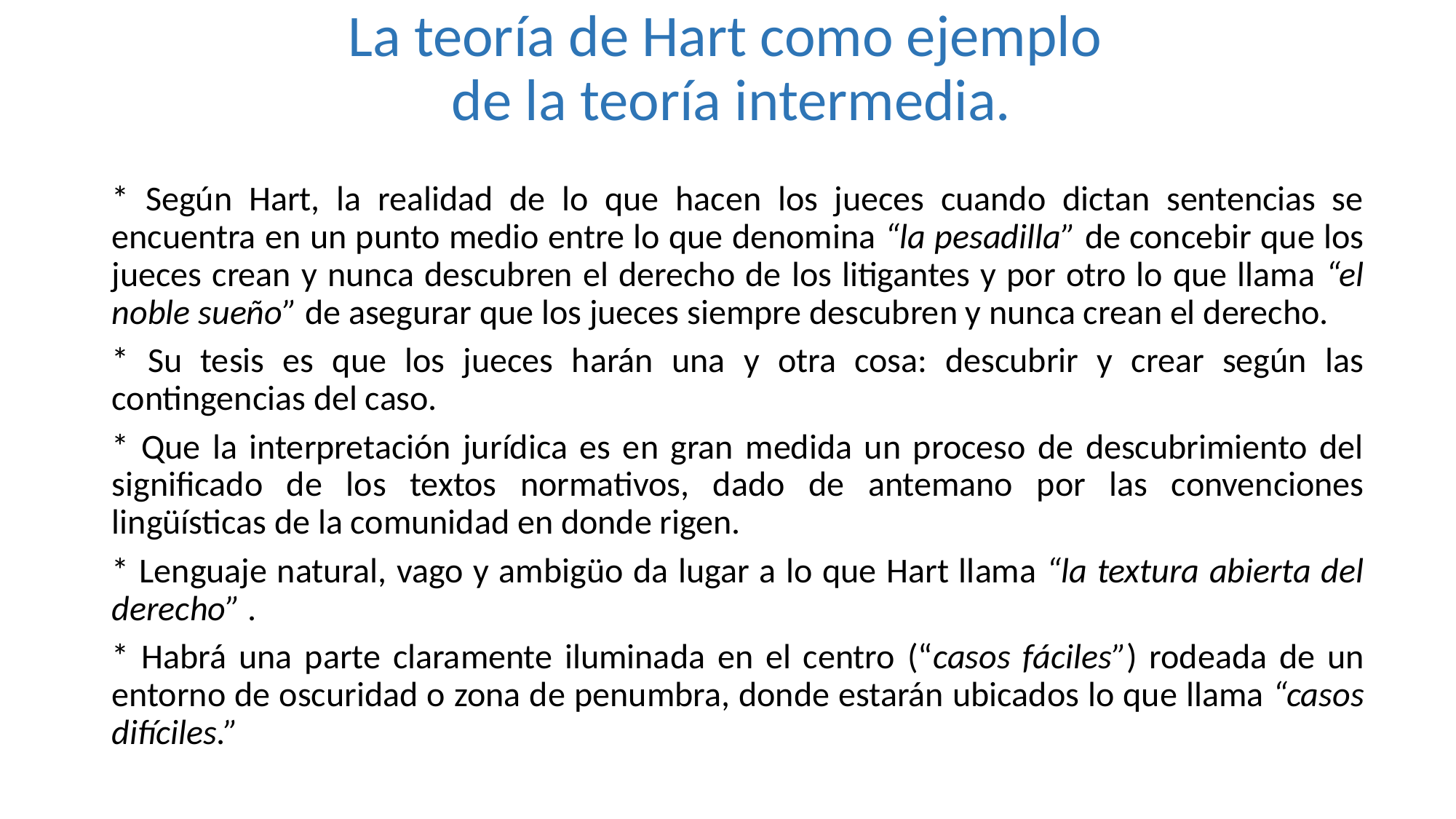

# La teoría de Hart como ejemplo de la teoría intermedia.
* Según Hart, la realidad de lo que hacen los jueces cuando dictan sentencias se encuentra en un punto medio entre lo que denomina “la pesadilla” de concebir que los jueces crean y nunca descubren el derecho de los litigantes y por otro lo que llama “el noble sueño” de asegurar que los jueces siempre descubren y nunca crean el derecho.
* Su tesis es que los jueces harán una y otra cosa: descubrir y crear según las contingencias del caso.
* Que la interpretación jurídica es en gran medida un proceso de descubrimiento del significado de los textos normativos, dado de antemano por las convenciones lingüísticas de la comunidad en donde rigen.
* Lenguaje natural, vago y ambigüo da lugar a lo que Hart llama “la textura abierta del derecho” .
* Habrá una parte claramente iluminada en el centro (“casos fáciles”) rodeada de un entorno de oscuridad o zona de penumbra, donde estarán ubicados lo que llama “casos difíciles.”